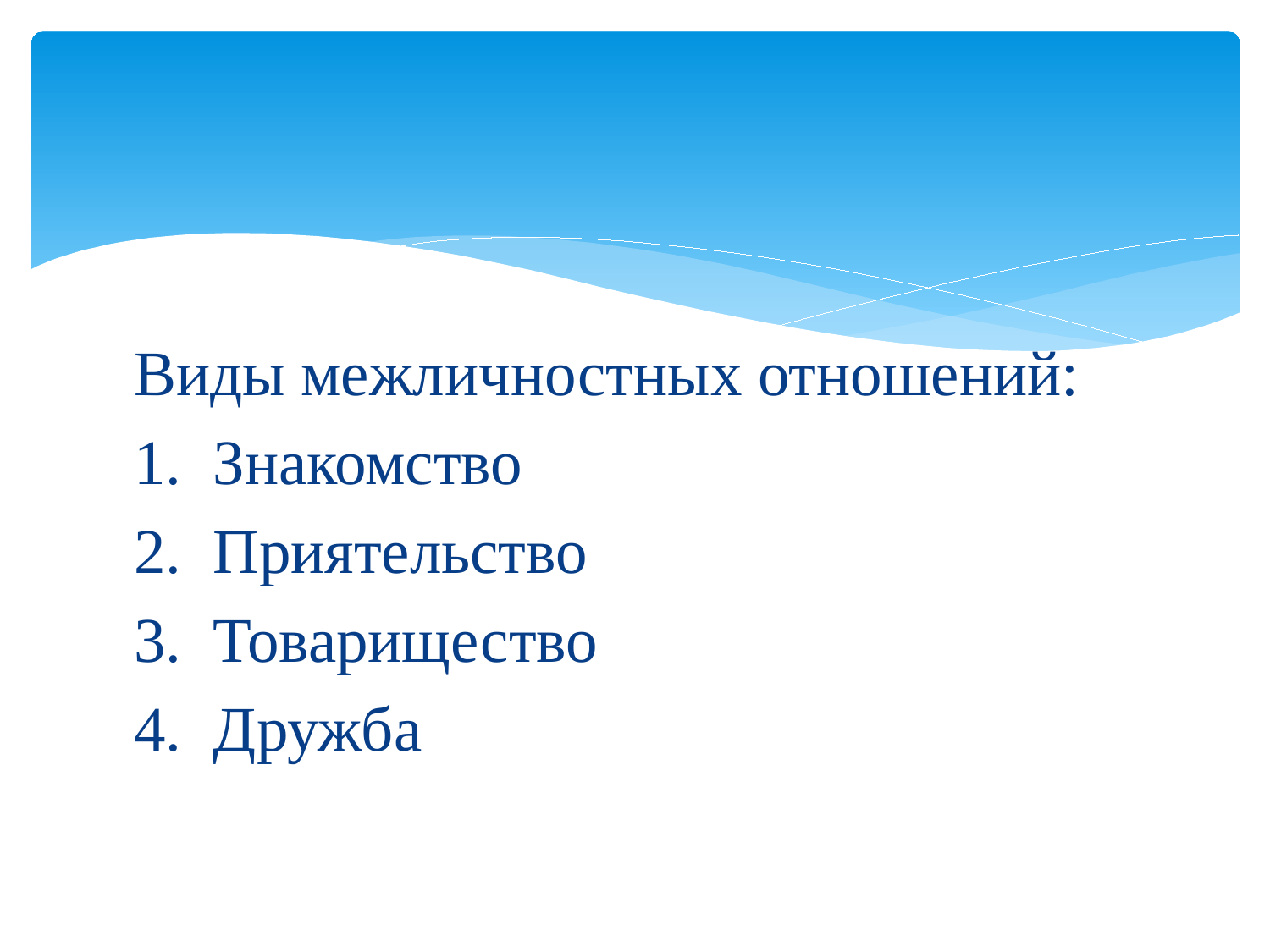

#
Виды межличностных отношений:
1.  Знакомство
2.  Приятельство
3.  Товарищество
4.  Дружба